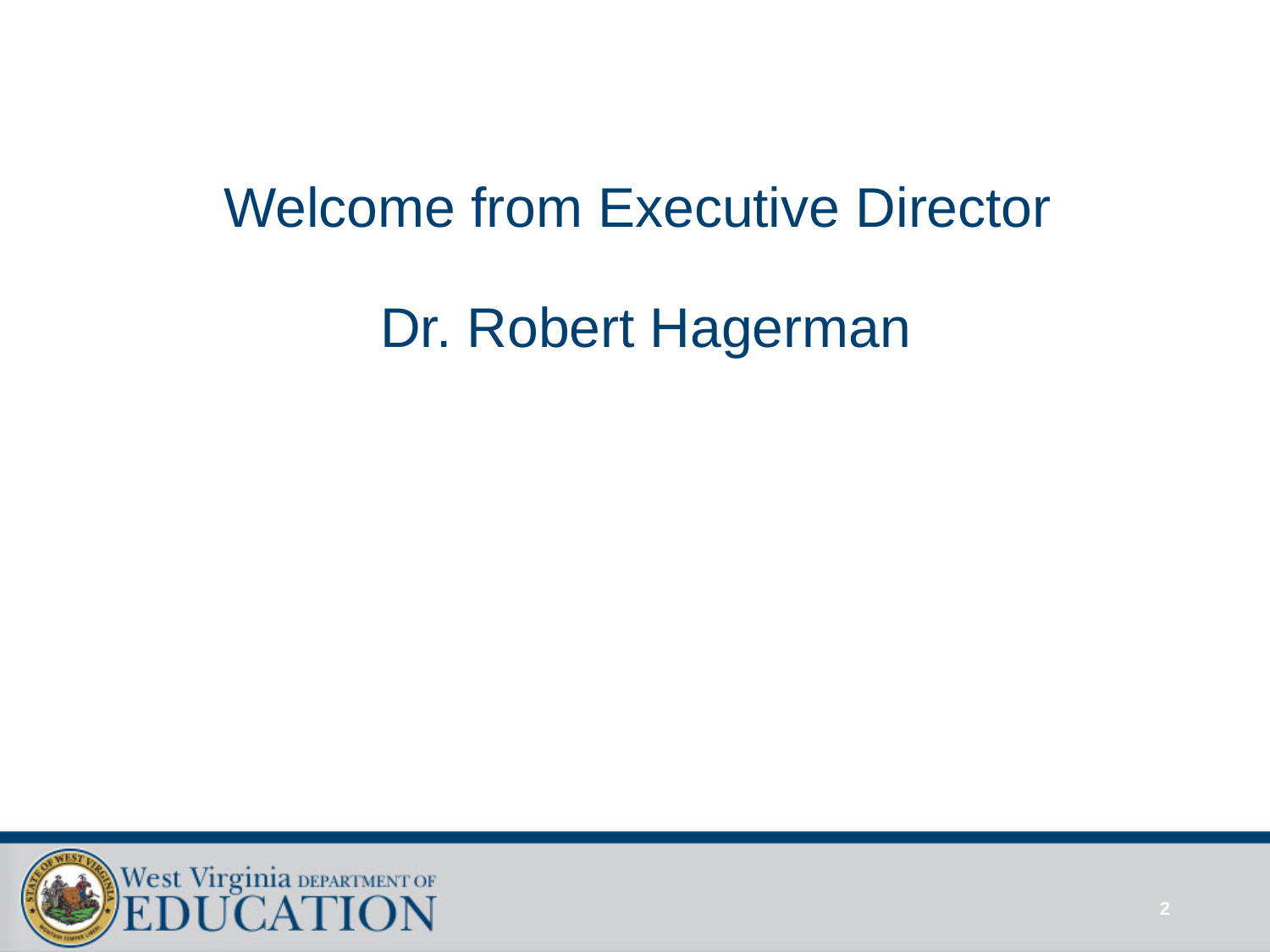

# Welcome from Executive Director Dr. Robert Hagerman
2